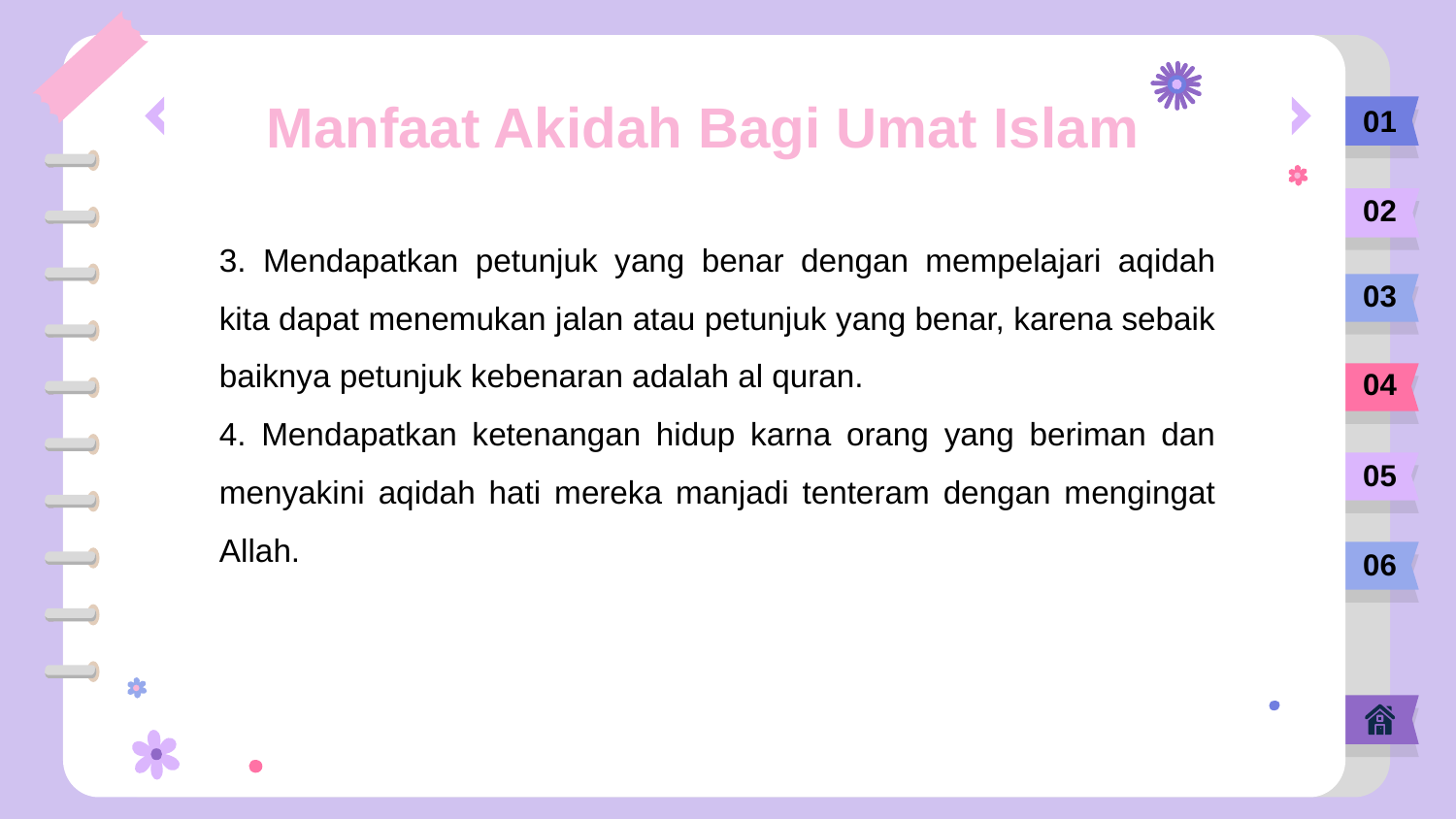

# Manfaat Akidah Bagi Umat Islam
01

02
3. Mendapatkan petunjuk yang benar dengan mempelajari aqidah kita dapat menemukan jalan atau petunjuk yang benar, karena sebaik baiknya petunjuk kebenaran adalah al quran.
4. Mendapatkan ketenangan hidup karna orang yang beriman dan menyakini aqidah hati mereka manjadi tenteram dengan mengingat Allah.
03
04
05
06